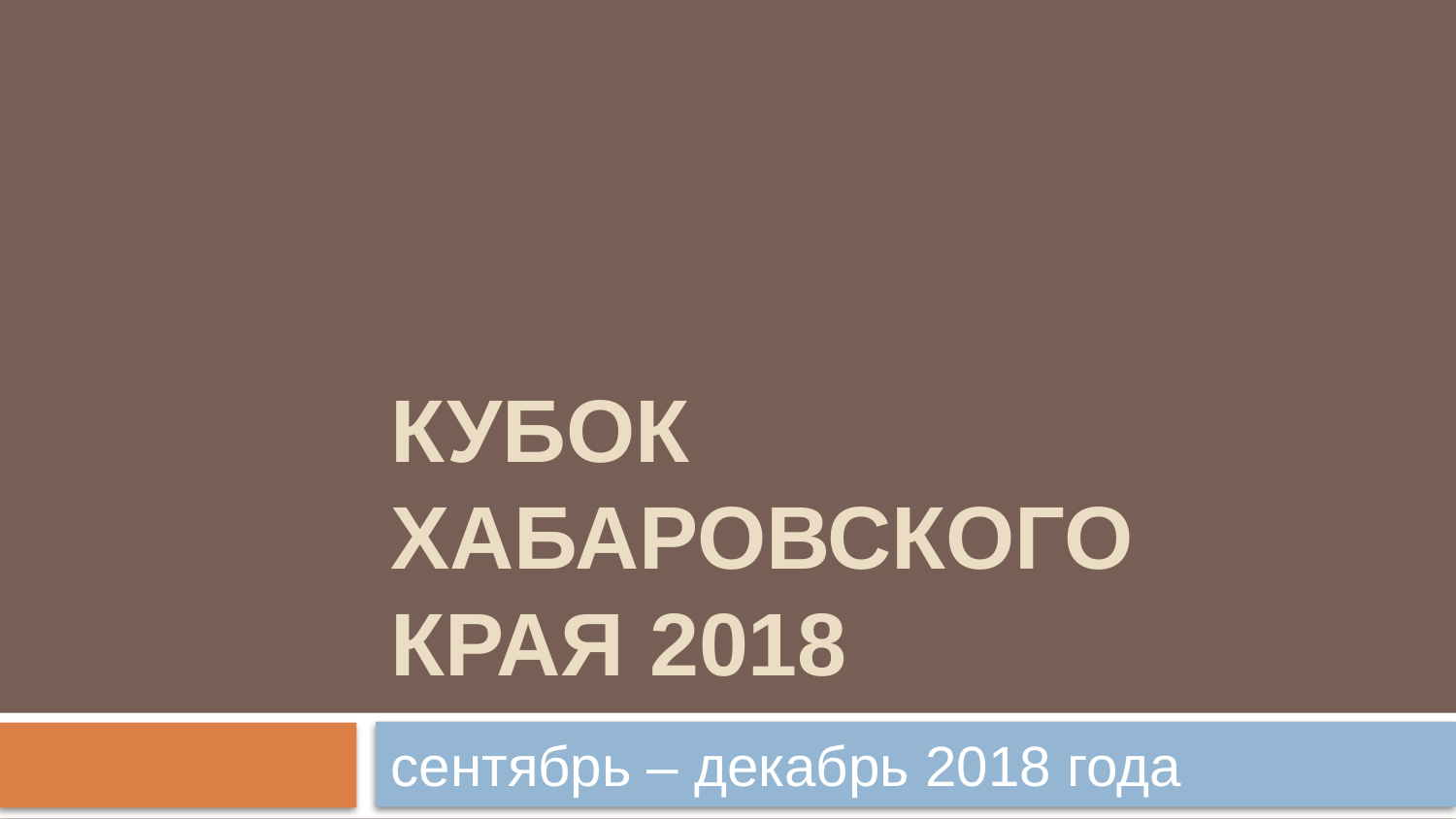

# КУБОК ХАБАРОВСКОГО КРАЯ 2018
сентябрь – декабрь 2018 года